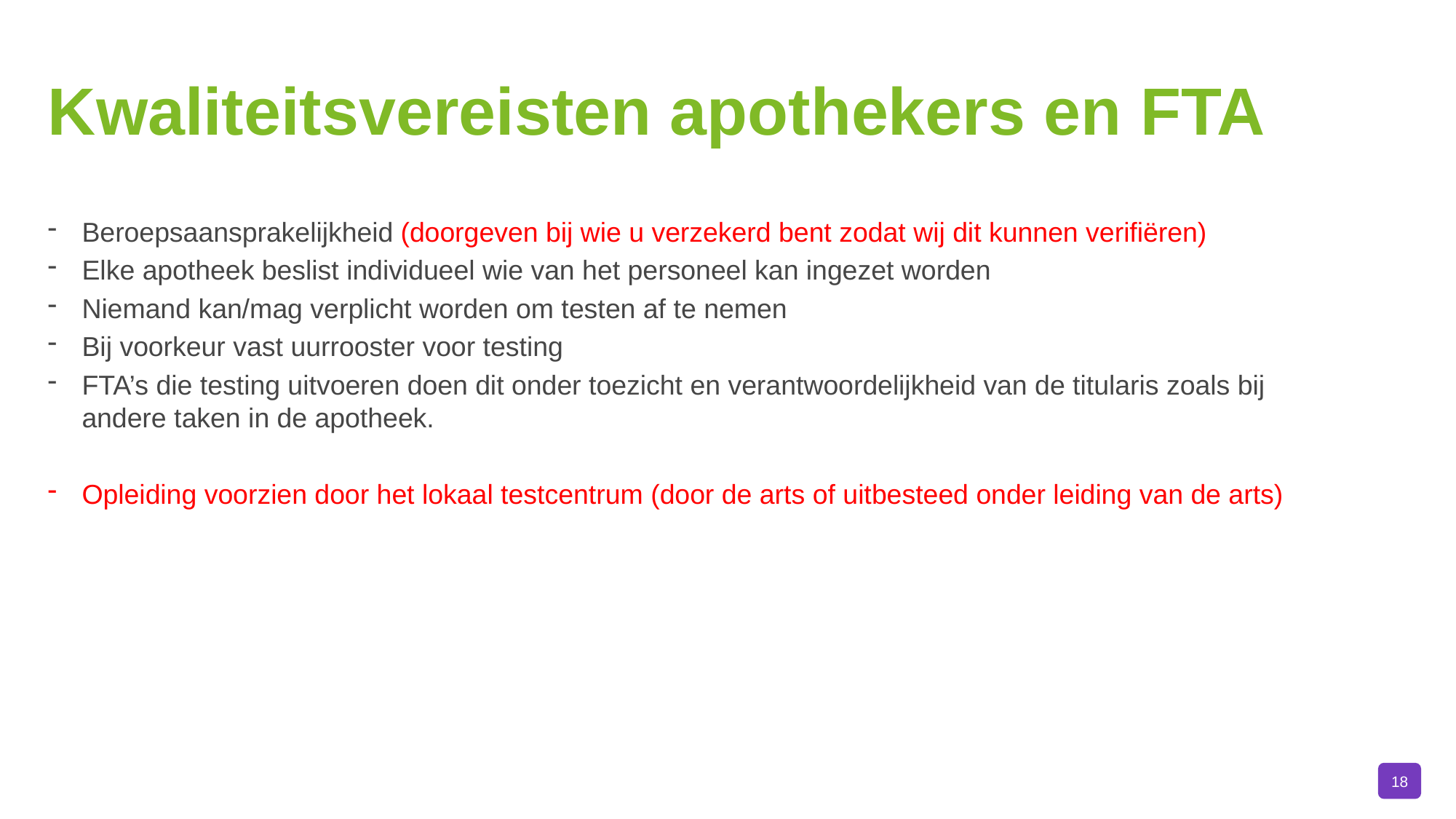

# Kwaliteitsvereisten apothekers en FTA
Beroepsaansprakelijkheid (doorgeven bij wie u verzekerd bent zodat wij dit kunnen verifiëren)
Elke apotheek beslist individueel wie van het personeel kan ingezet worden
Niemand kan/mag verplicht worden om testen af te nemen
Bij voorkeur vast uurrooster voor testing
FTA’s die testing uitvoeren doen dit onder toezicht en verantwoordelijkheid van de titularis zoals bij andere taken in de apotheek.

Opleiding voorzien door het lokaal testcentrum (door de arts of uitbesteed onder leiding van de arts)
18